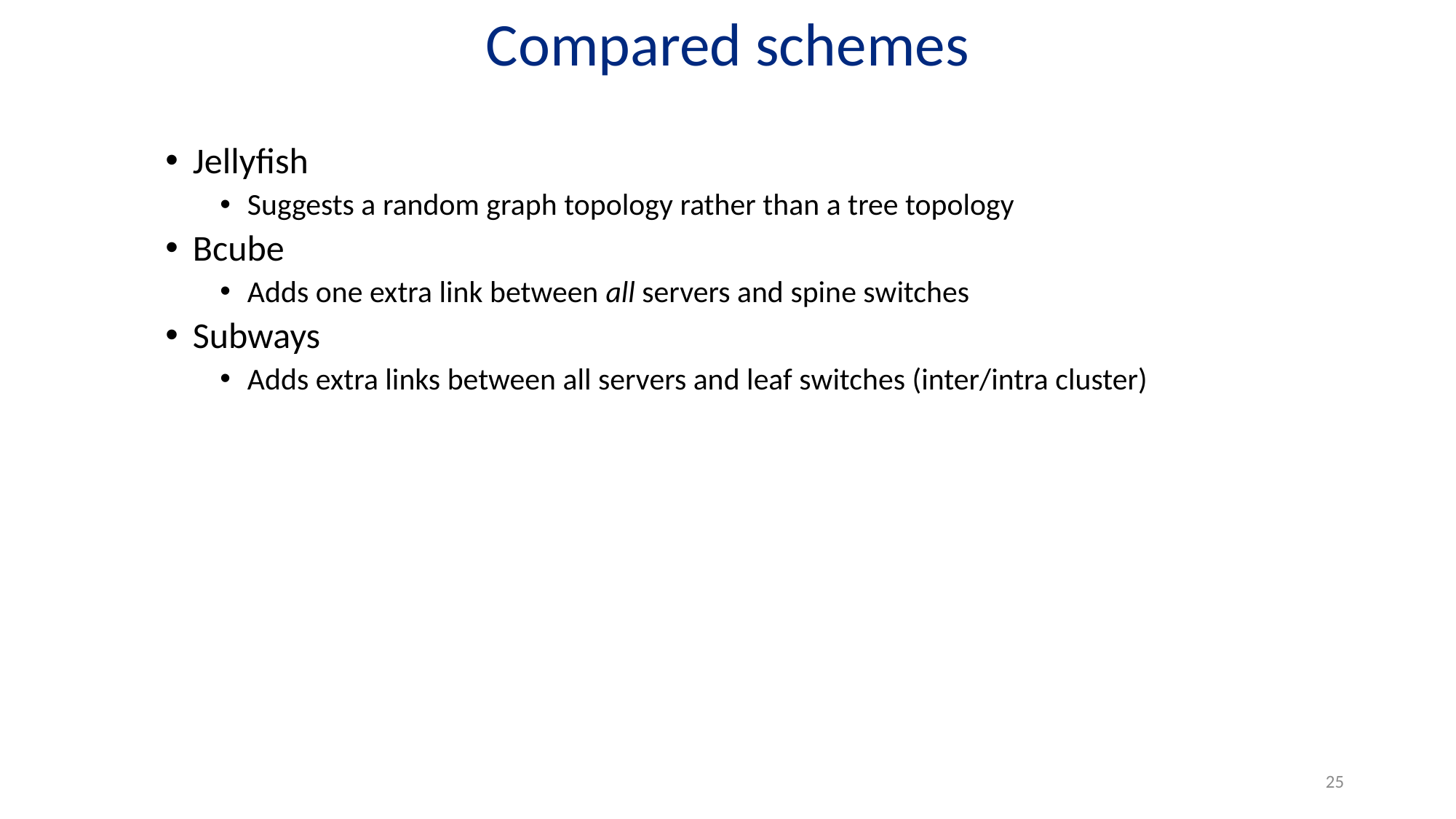

Compared schemes

Jellyfish
Suggests a random graph topology rather than a tree topology
Bcube
Adds one extra link between all servers and spine switches
Subways
Adds extra links between all servers and leaf switches (inter/intra cluster)

25